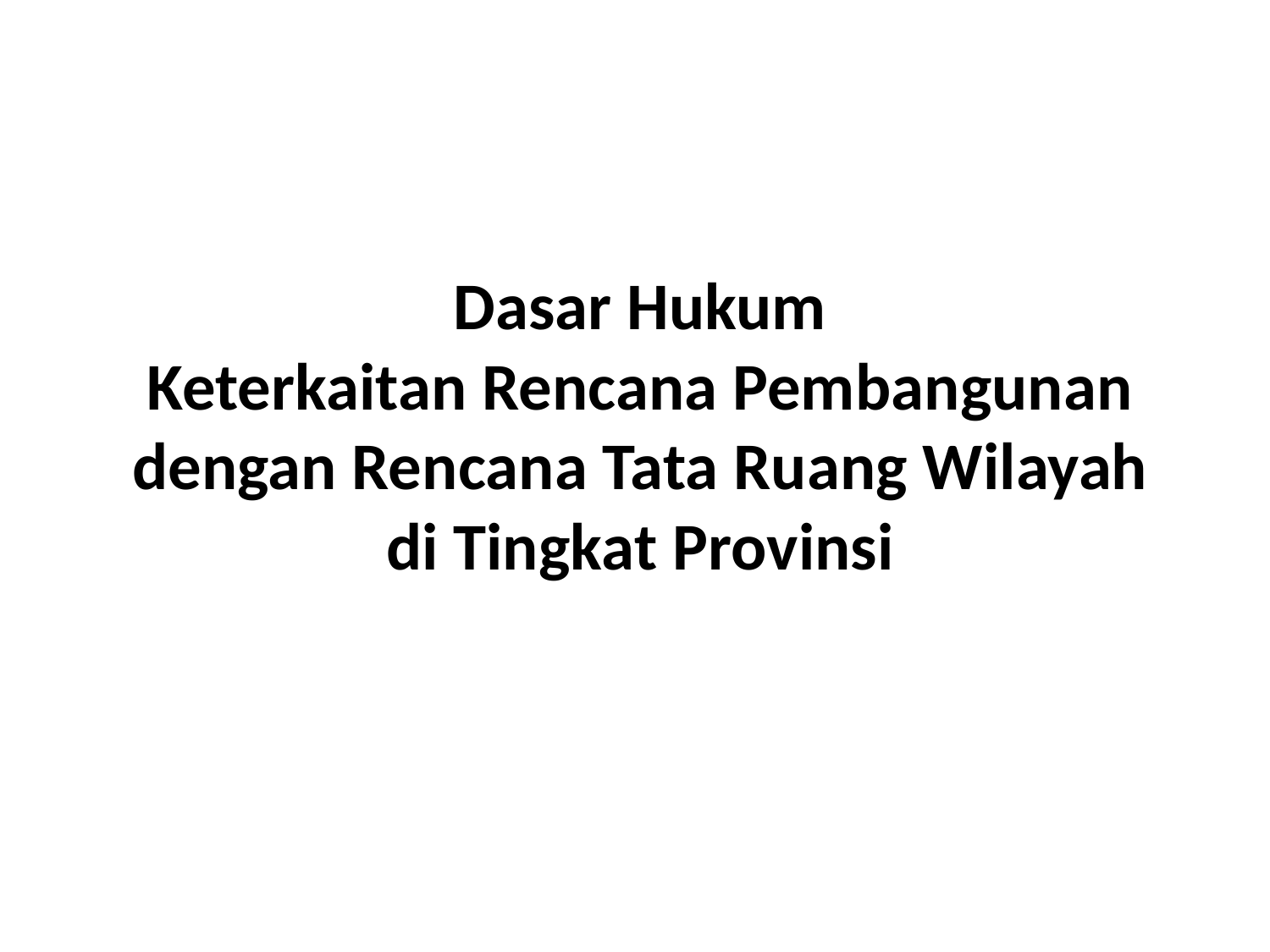

# Dasar Hukum Keterkaitan Rencana Pembangunan dengan Rencana Tata Ruang Wilayah di Tingkat Provinsi